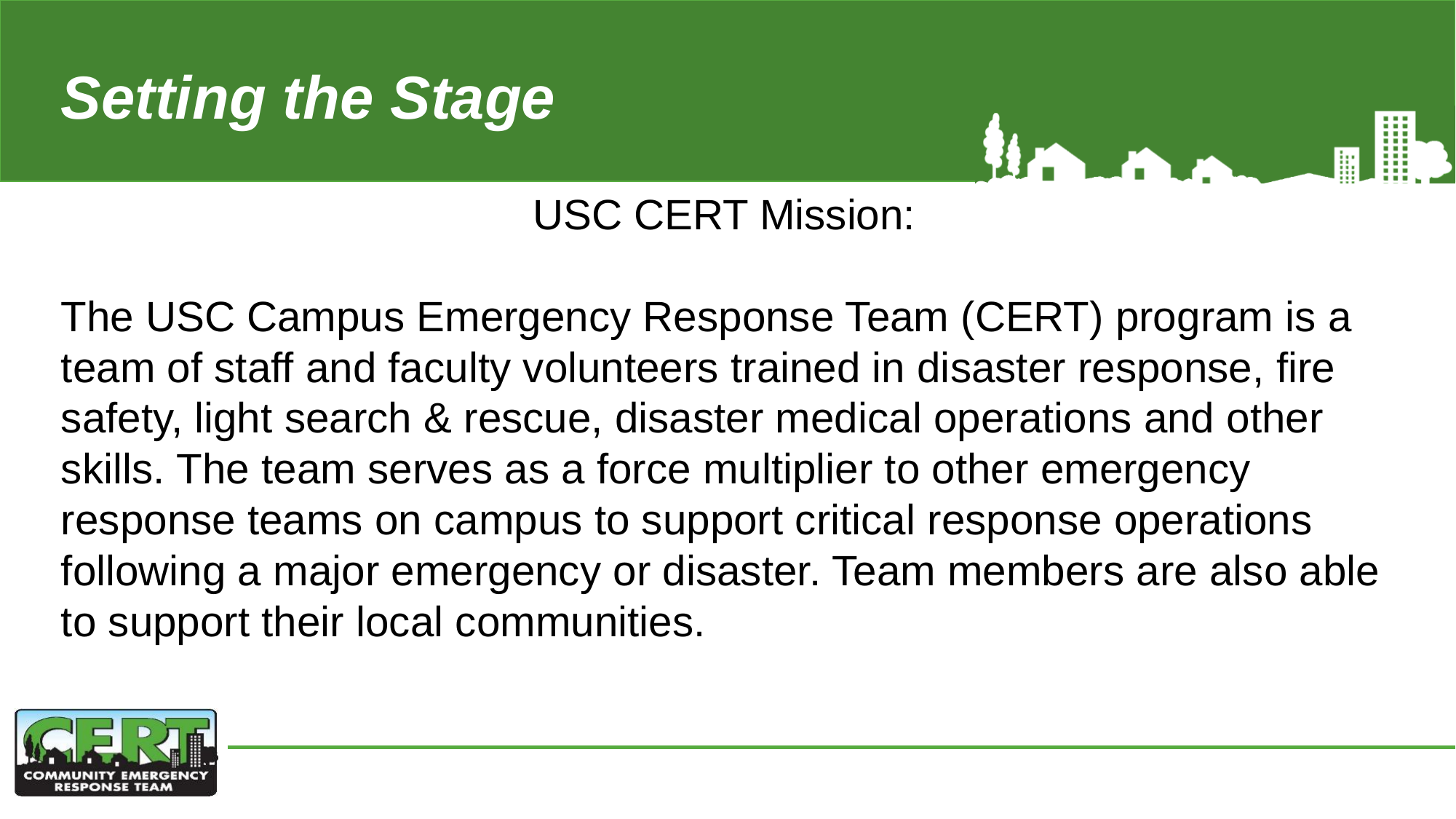

# Setting the Stage
				   USC CERT Mission:

The USC Campus Emergency Response Team (CERT) program is a team of staff and faculty volunteers trained in disaster response, fire safety, light search & rescue, disaster medical operations and other skills. The team serves as a force multiplier to other emergency response teams on campus to support critical response operations following a major emergency or disaster. Team members are also able to support their local communities.